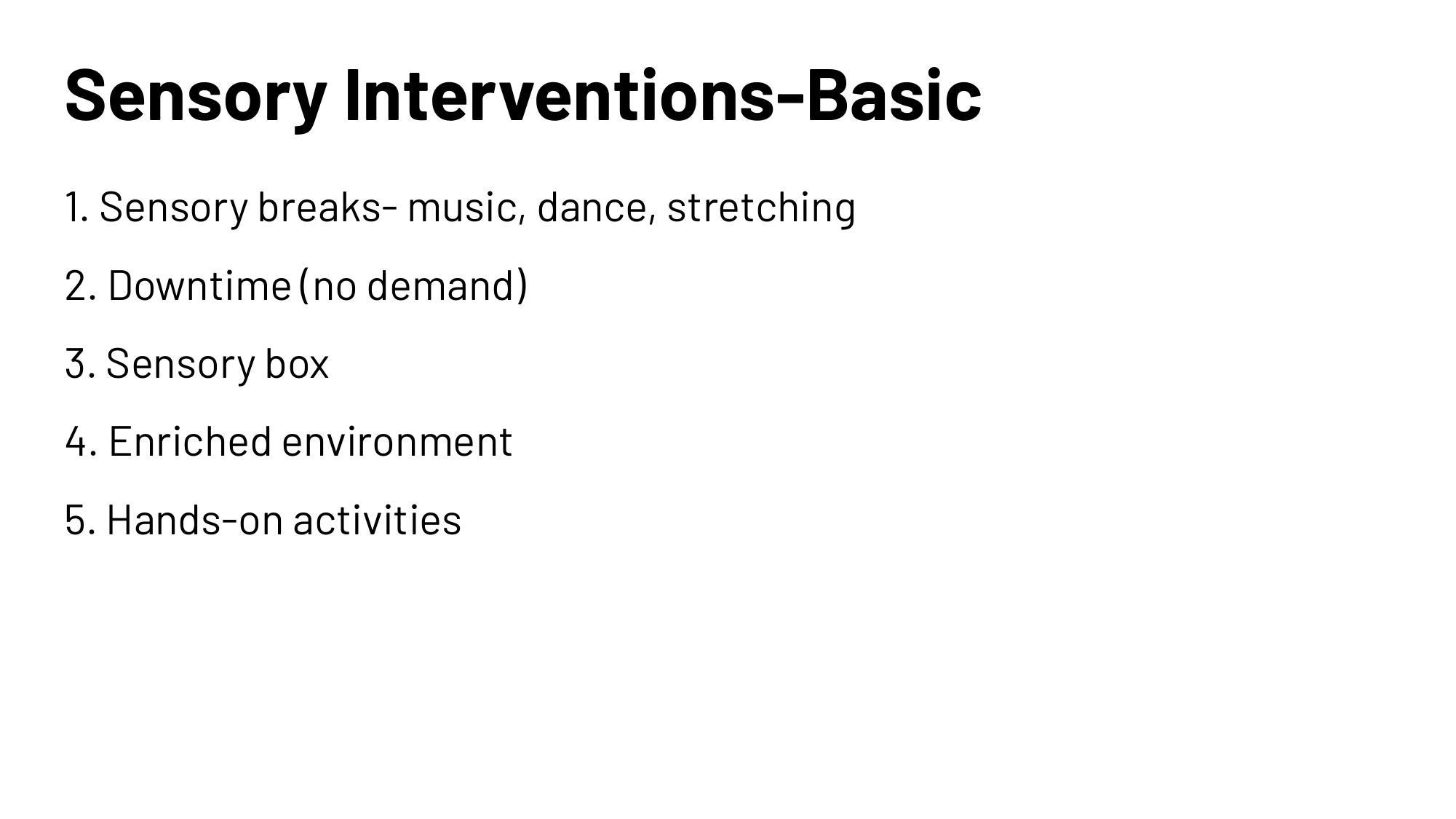

# Sensory Interventions-Basic
1. Sensory breaks- music, dance, stretching
2. Downtime (no demand)
3. Sensory box
4. Enriched environment
5. Hands-on activities